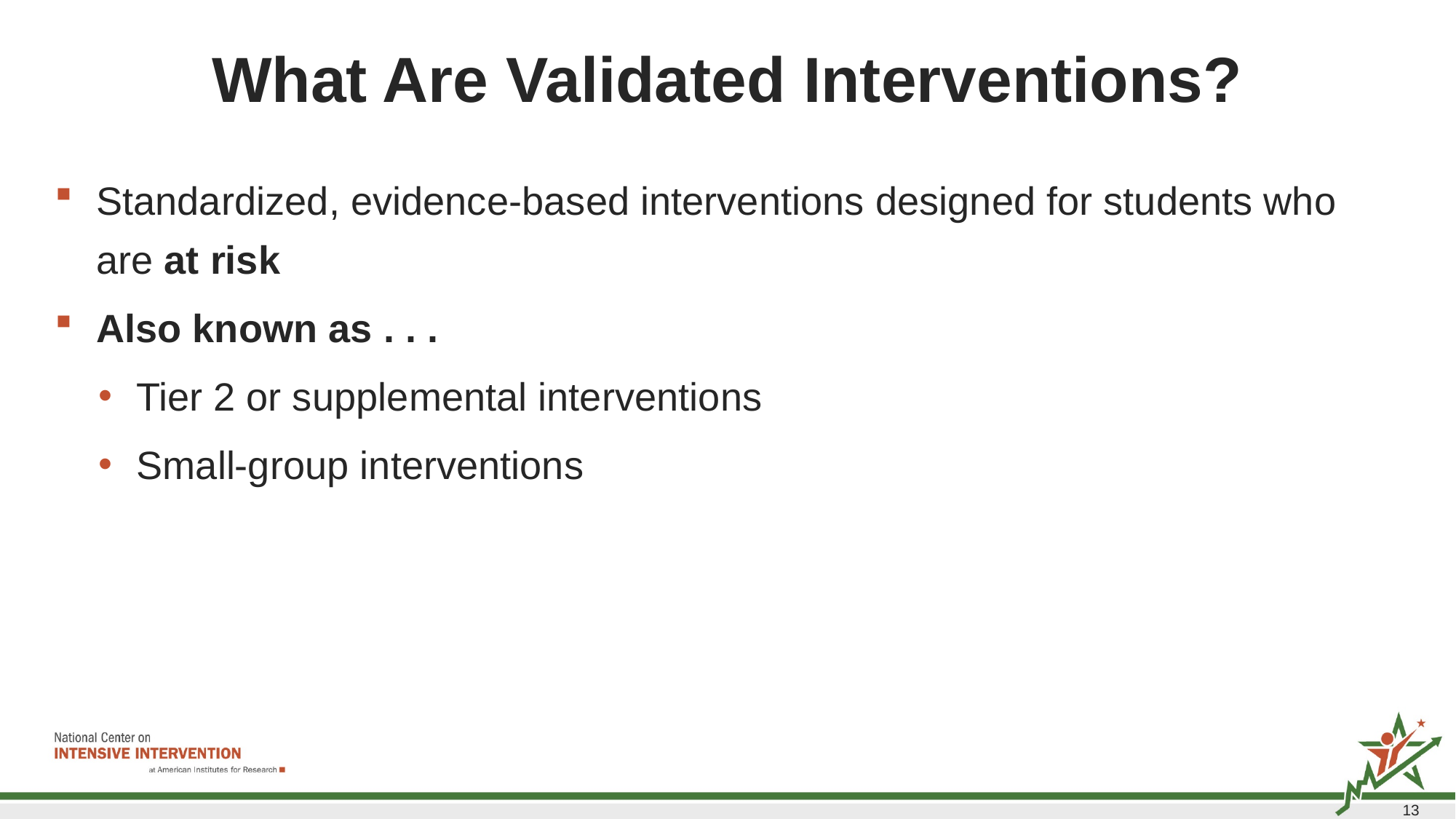

# What Are Validated Interventions?
Standardized, evidence-based interventions designed for students who are at risk
Also known as . . .
Tier 2 or supplemental interventions
Small-group interventions

13